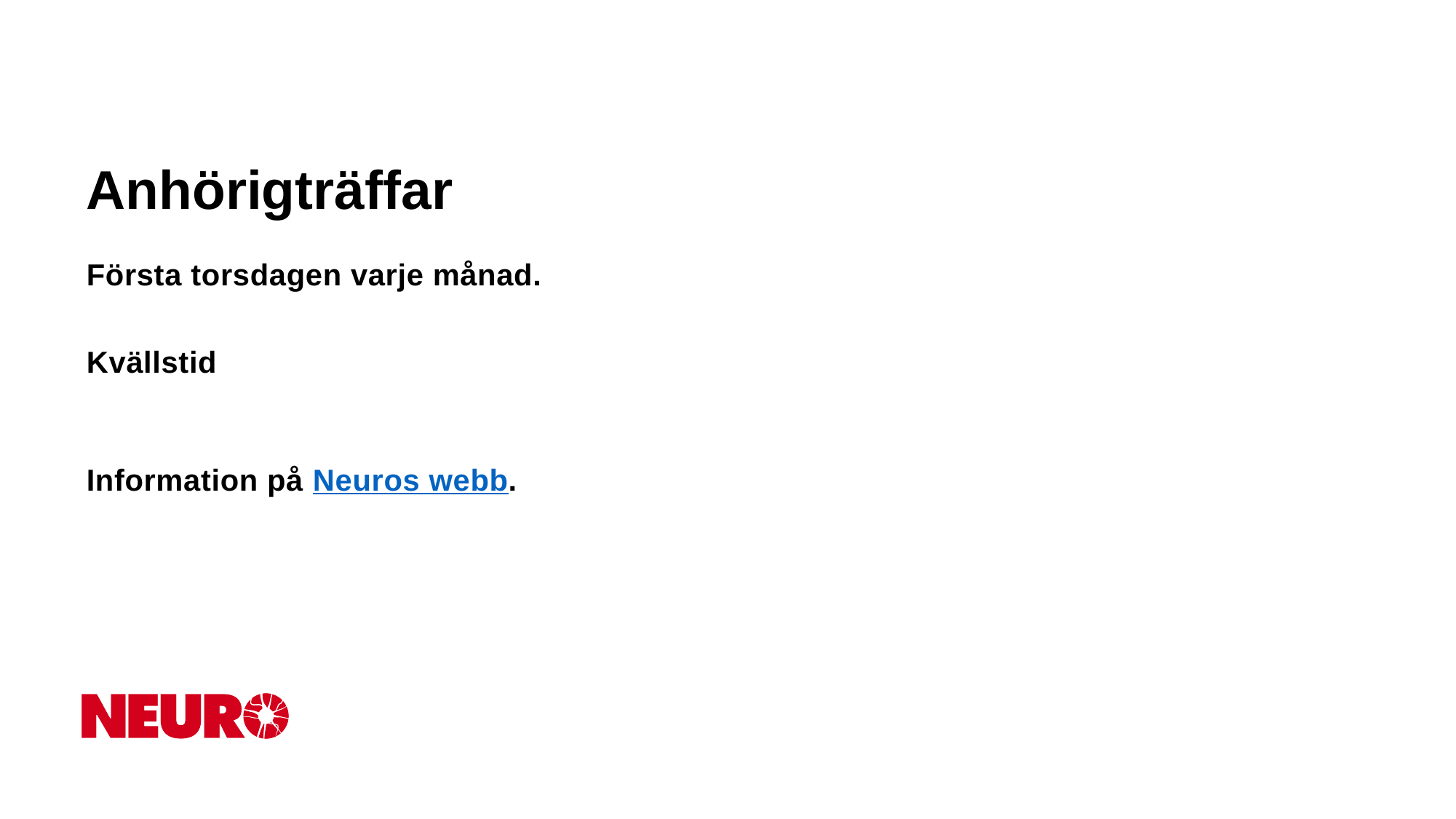

# Anhörigträffar
Första torsdagen varje månad.
Kvällstid

Information på Neuros webb.